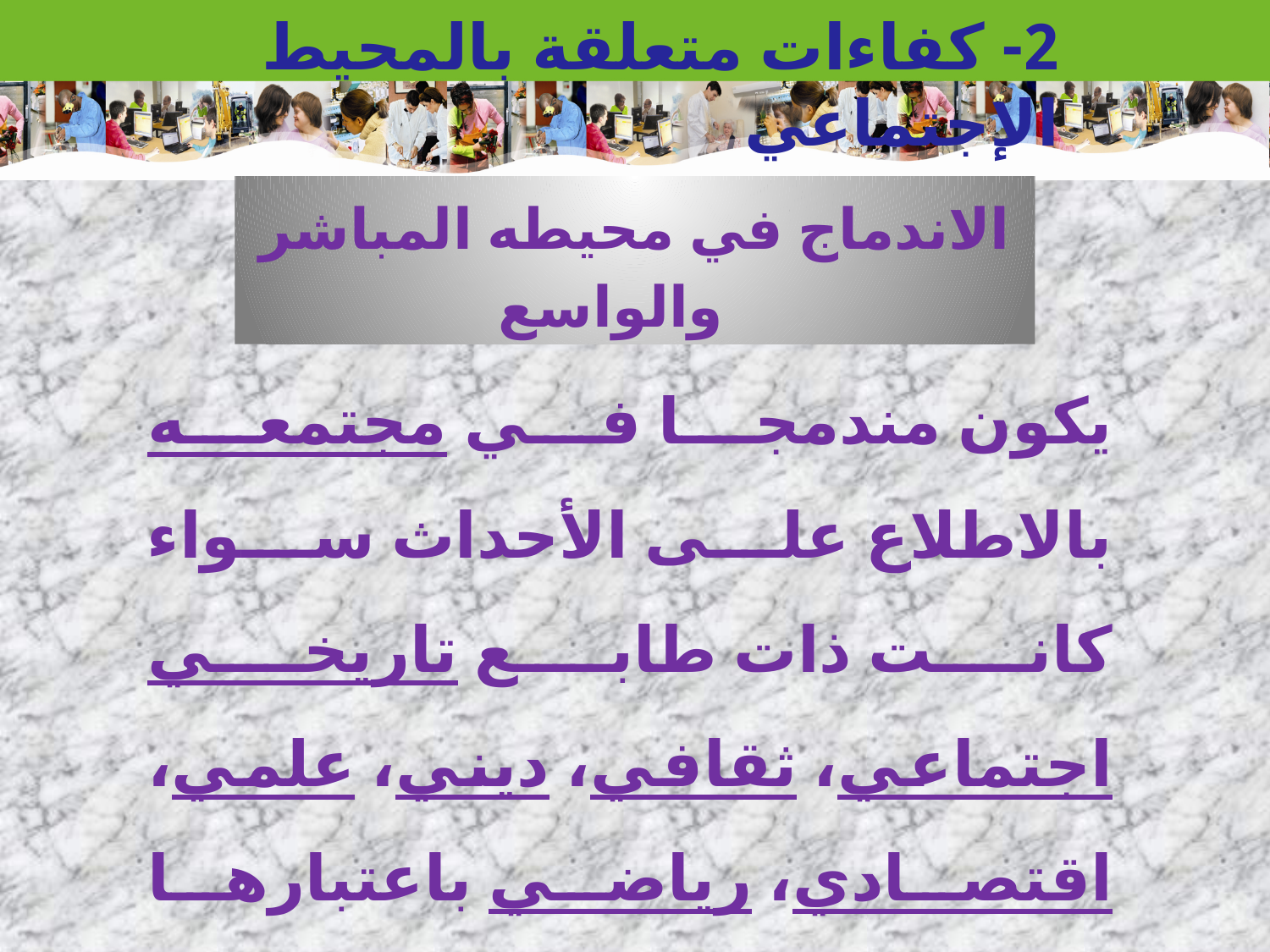

2- كفاءات متعلقة بالمحيط الإجتماعي
الاندماج في محيطه المباشر والواسع
يكون مندمجا في مجتمعه بالاطلاع على الأحداث سواء كانت ذات طابع تاريخي اجتماعي، ثقافي، ديني، علمي، اقتصادي، رياضي باعتبارها مواردا لأداء مهامه